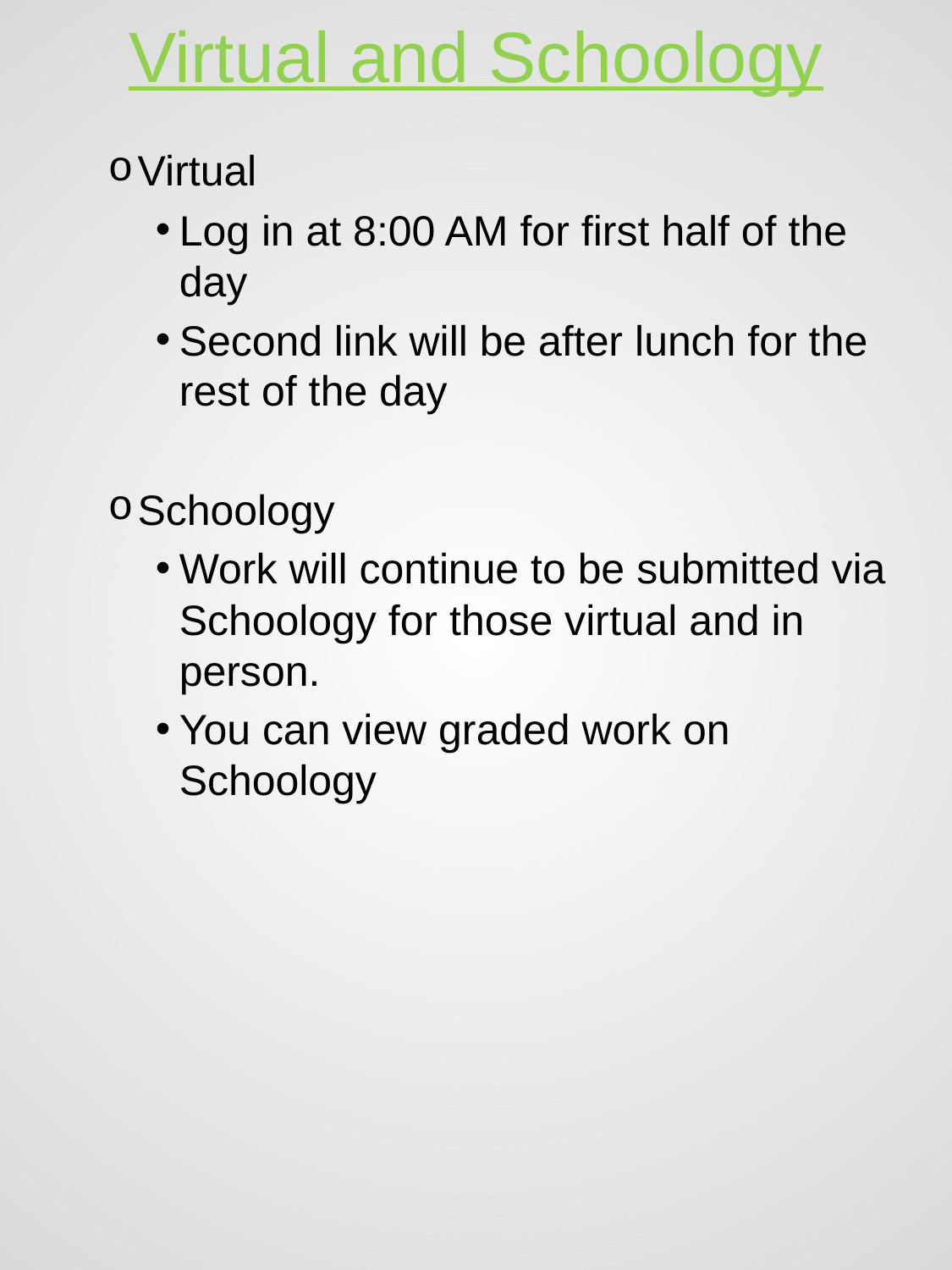

# Virtual and Schoology
Virtual
Log in at 8:00 AM for first half of the day
Second link will be after lunch for the rest of the day

Schoology
Work will continue to be submitted via Schoology for those virtual and in person.
You can view graded work on Schoology